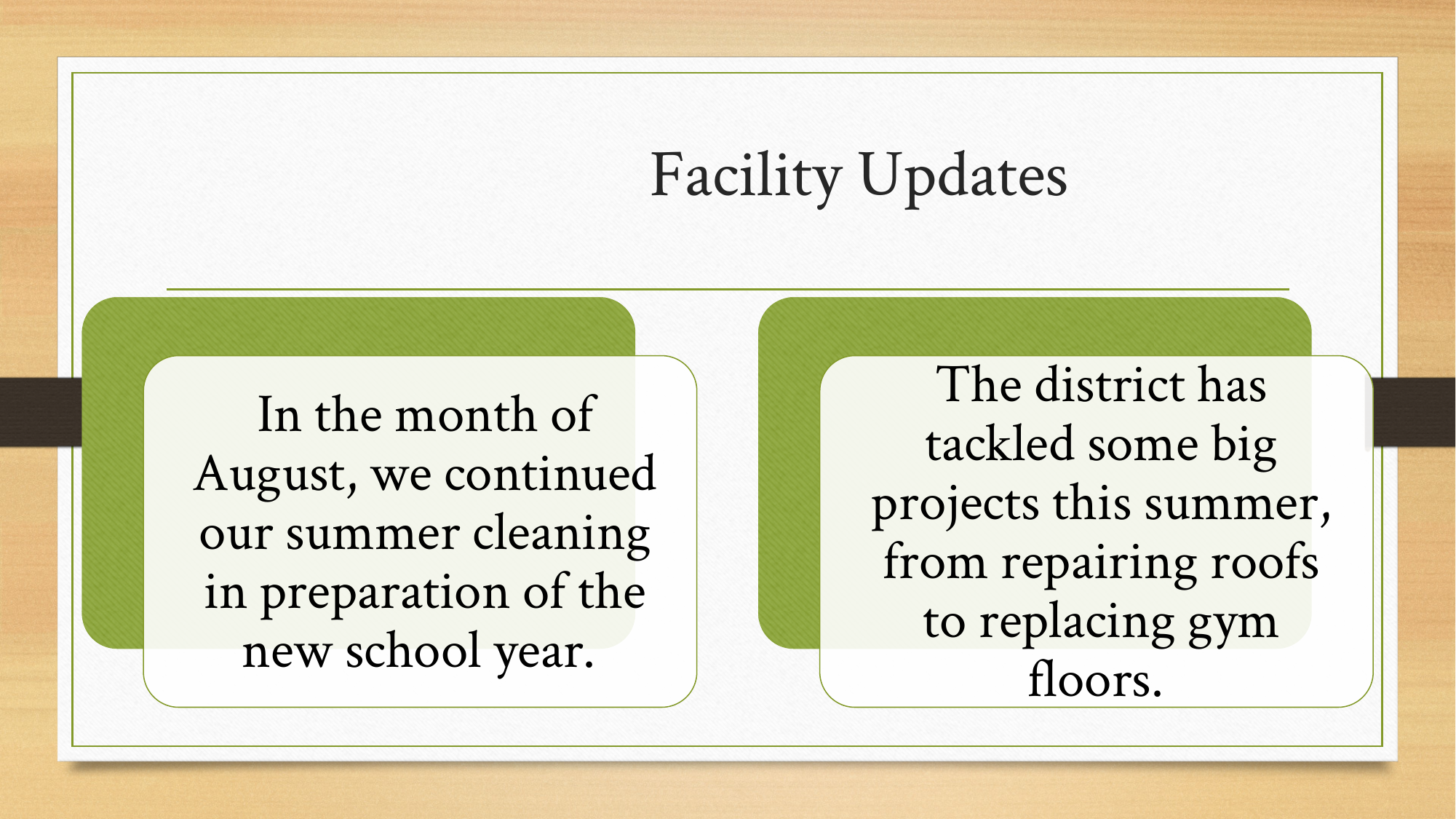

# Facility Updates
In the month of August, we continued our summer cleaning in preparation of the new school year.
The district has tackled some big projects this summer, from repairing roofs to replacing gym floors.